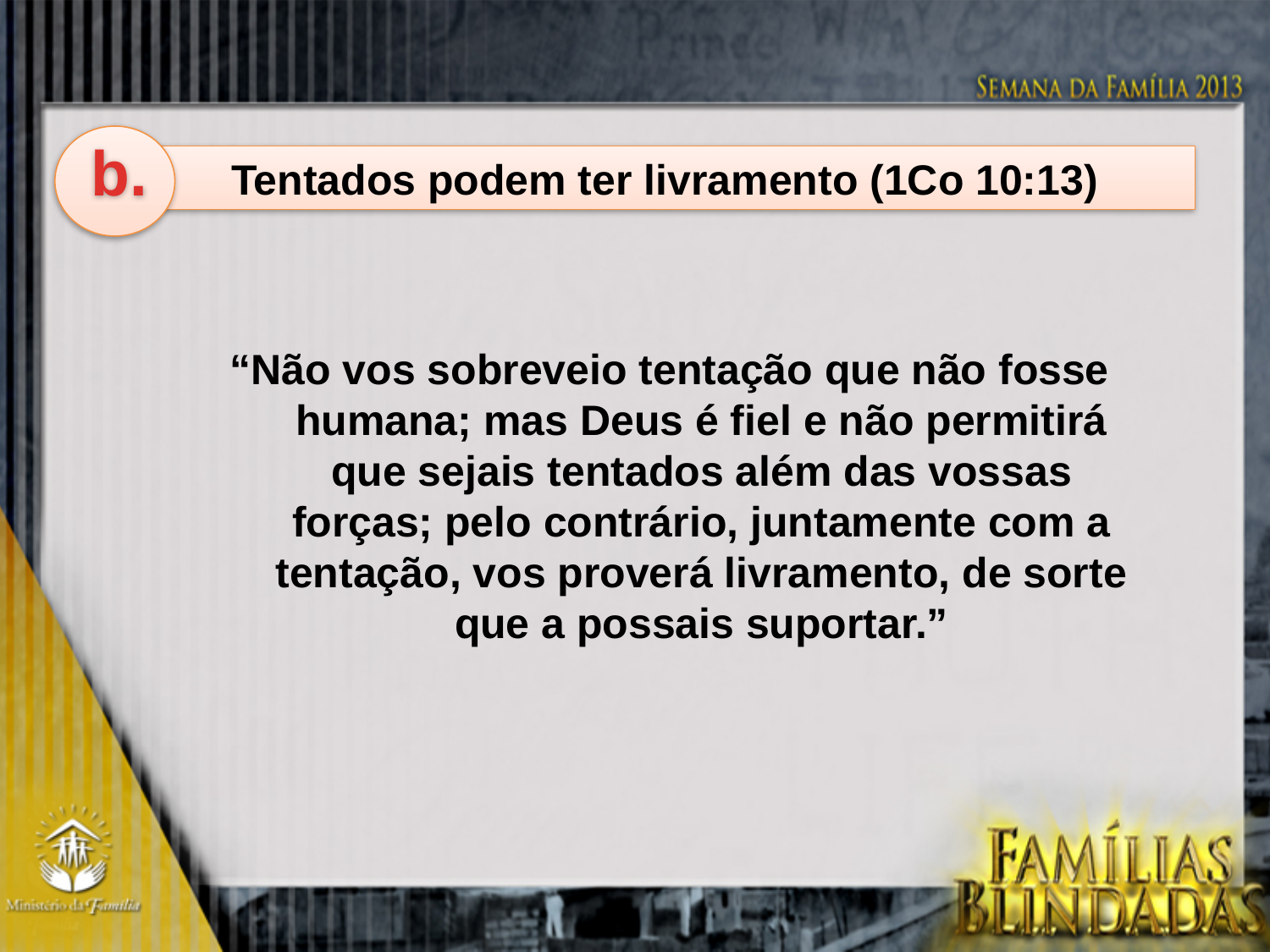

b.

Tentados podem ter livramento (1Co 10:13)
“Não vos sobreveio tentação que não fosse humana; mas Deus é fiel e não permitirá que sejais tentados além das vossas forças; pelo contrário, juntamente com a tentação, vos proverá livramento, de sorte que a possais suportar.”